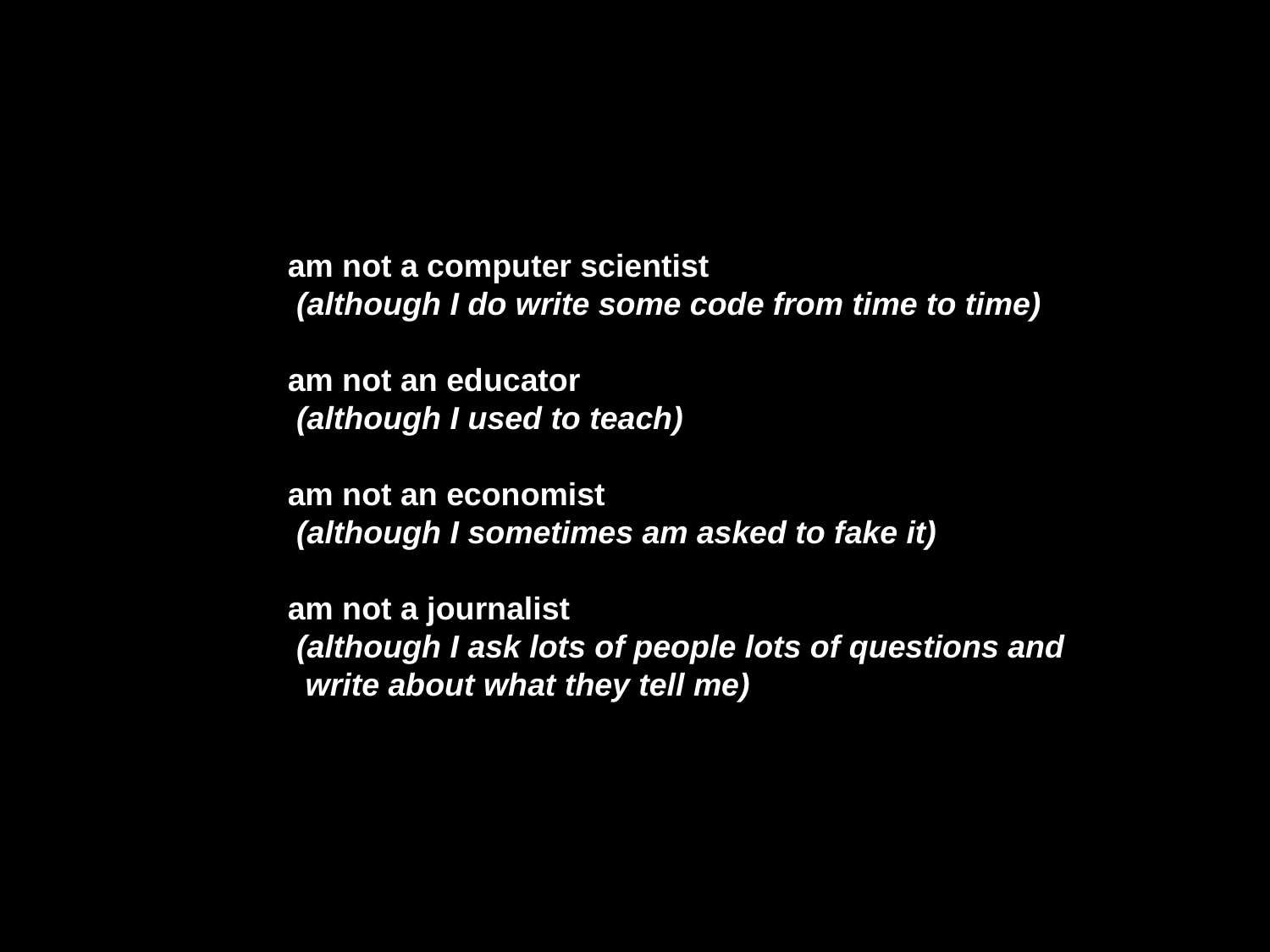

am not a computer scientist
 (although I do write some code from time to time)

am not an educator
 (although I used to teach)

am not an economist
 (although I sometimes am asked to fake it)

am not a journalist
 (although I ask lots of people lots of questions and
  write about what they tell me)